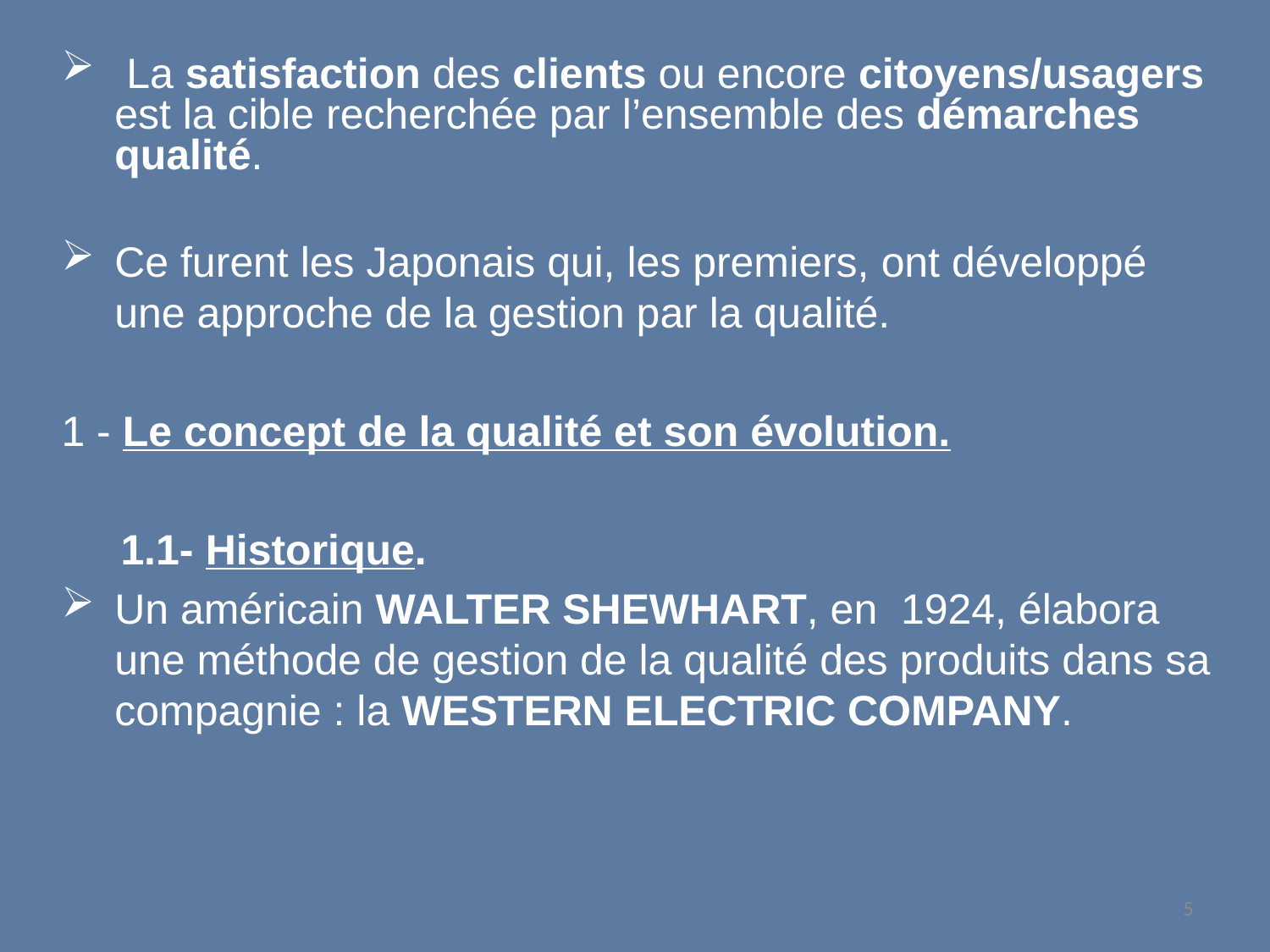

La satisfaction des clients ou encore citoyens/usagers est la cible recherchée par l’ensemble des démarches qualité.

Ce furent les Japonais qui, les premiers, ont développé une approche de la gestion par la qualité.

1 - Le concept de la qualité et son évolution.

     1.1- Historique.
Un américain WALTER SHEWHART, en  1924, élabora une méthode de gestion de la qualité des produits dans sa compagnie : la WESTERN ELECTRIC COMPANY.

5